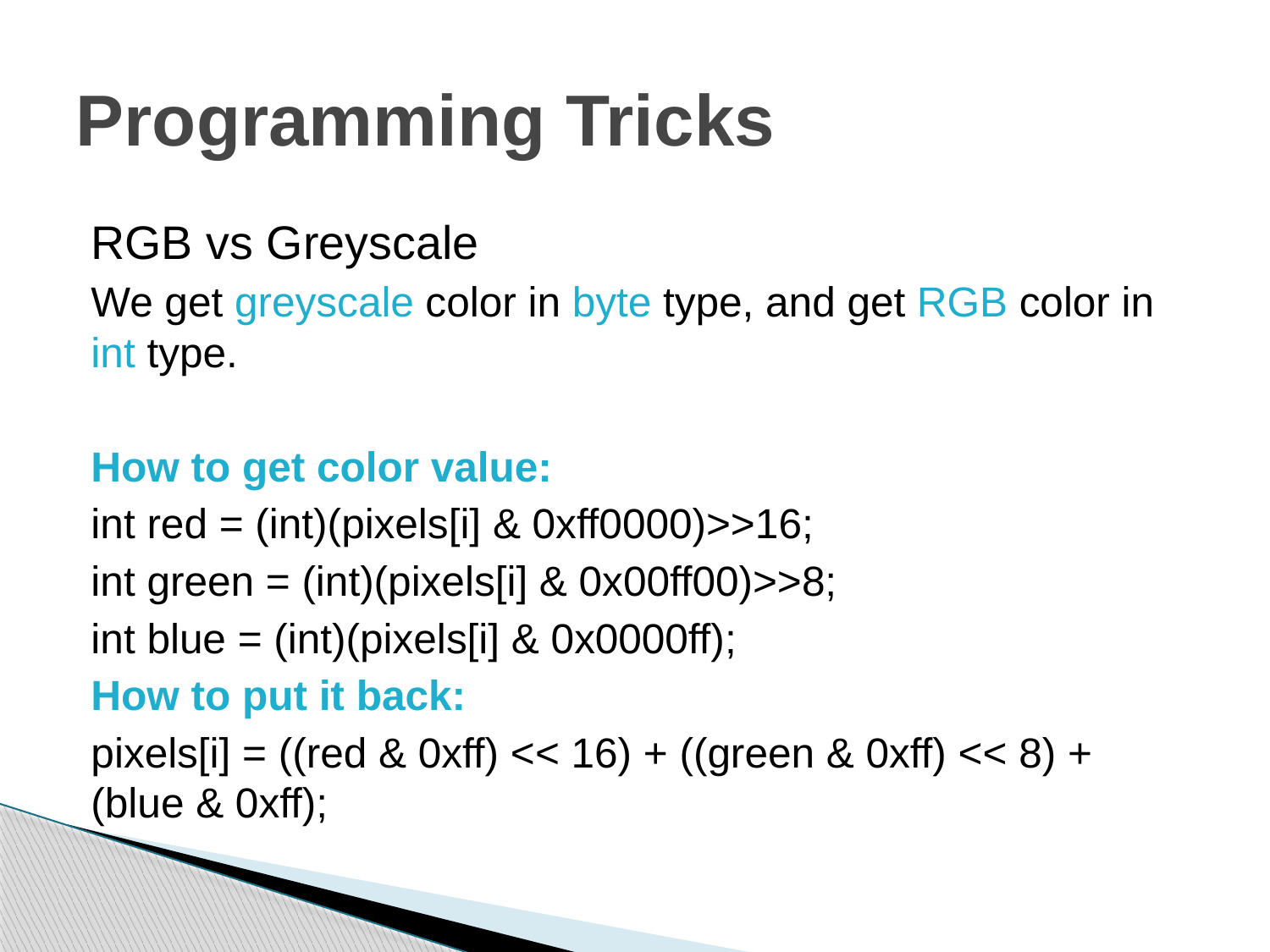

# Programming Tricks
RGB vs Greyscale
We get greyscale color in byte type, and get RGB color in int type.

How to get color value:
int red = (int)(pixels[i] & 0xff0000)>>16;
int green = (int)(pixels[i] & 0x00ff00)>>8;
int blue = (int)(pixels[i] & 0x0000ff);
How to put it back:
pixels[i] = ((red & 0xff) << 16) + ((green & 0xff) << 8) + (blue & 0xff);